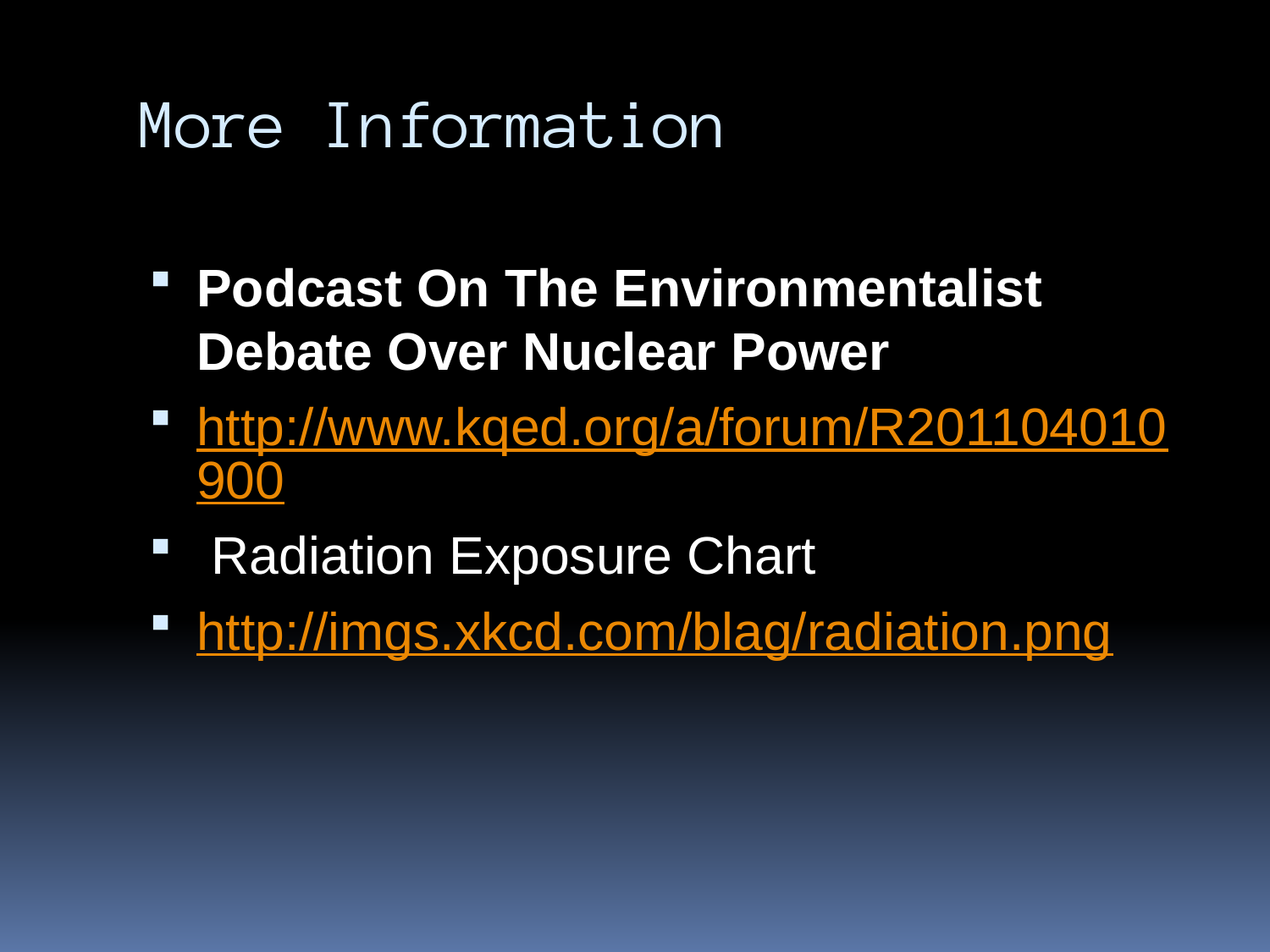

# More Information
Podcast On The Environmentalist Debate Over Nuclear Power
http://www.kqed.org/a/forum/R201104010900
 Radiation Exposure Chart
http://imgs.xkcd.com/blag/radiation.png